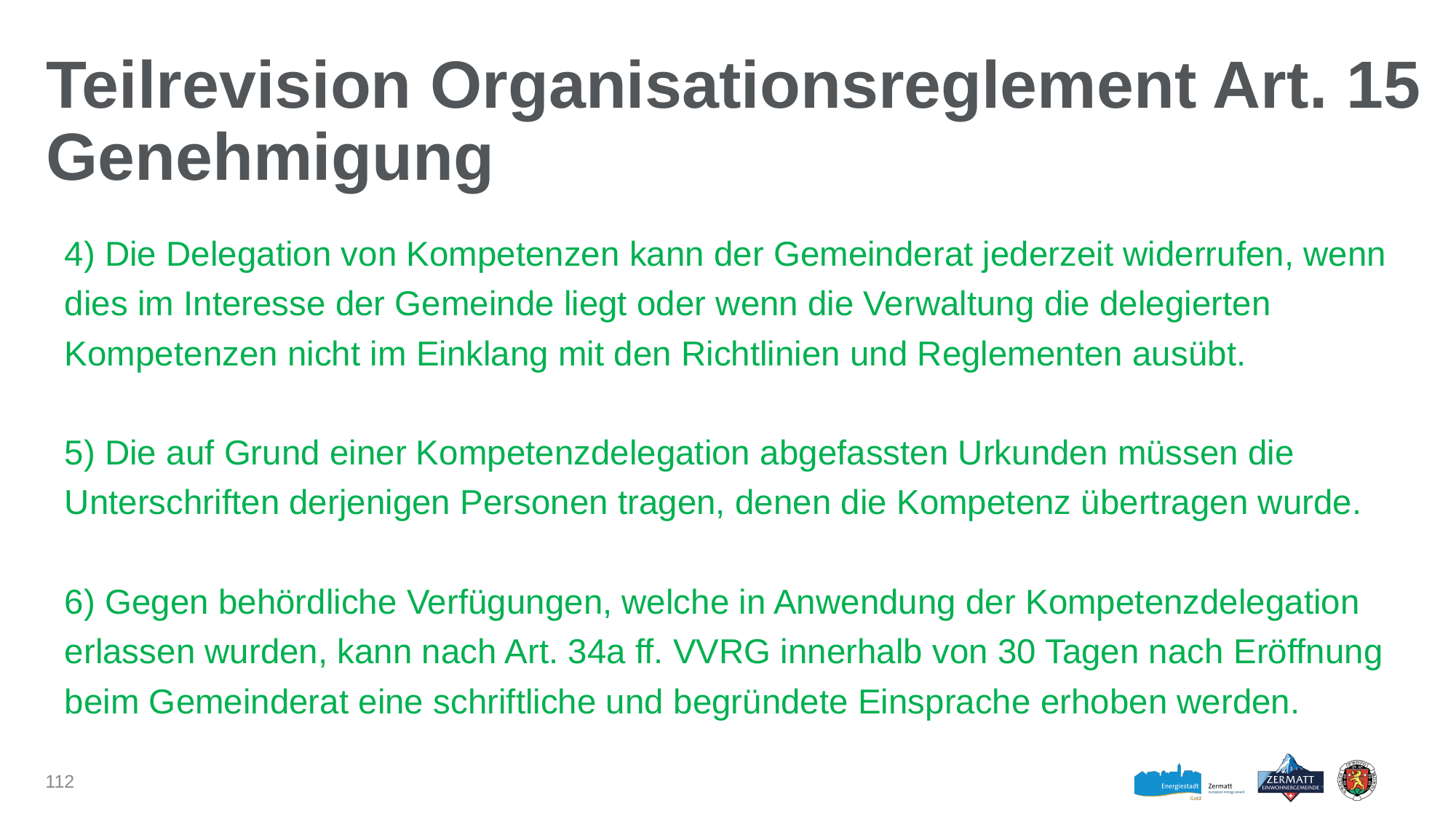

# Teilrevision Organisationsreglement Art. 15 Genehmigung
4) Die Delegation von Kompetenzen kann der Gemeinderat jederzeit widerrufen, wenn dies im Interesse der Gemeinde liegt oder wenn die Verwaltung die delegierten Kompetenzen nicht im Einklang mit den Richtlinien und Reglementen ausübt.

5) Die auf Grund einer Kompetenzdelegation abgefassten Urkunden müssen die Unterschriften derjenigen Personen tragen, denen die Kompetenz übertragen wurde.

6) Gegen behördliche Verfügungen, welche in Anwendung der Kompetenzdelegation erlassen wurden, kann nach Art. 34a ff. VVRG innerhalb von 30 Tagen nach Eröffnung beim Gemeinderat eine schriftliche und begründete Einsprache erhoben werden.
112